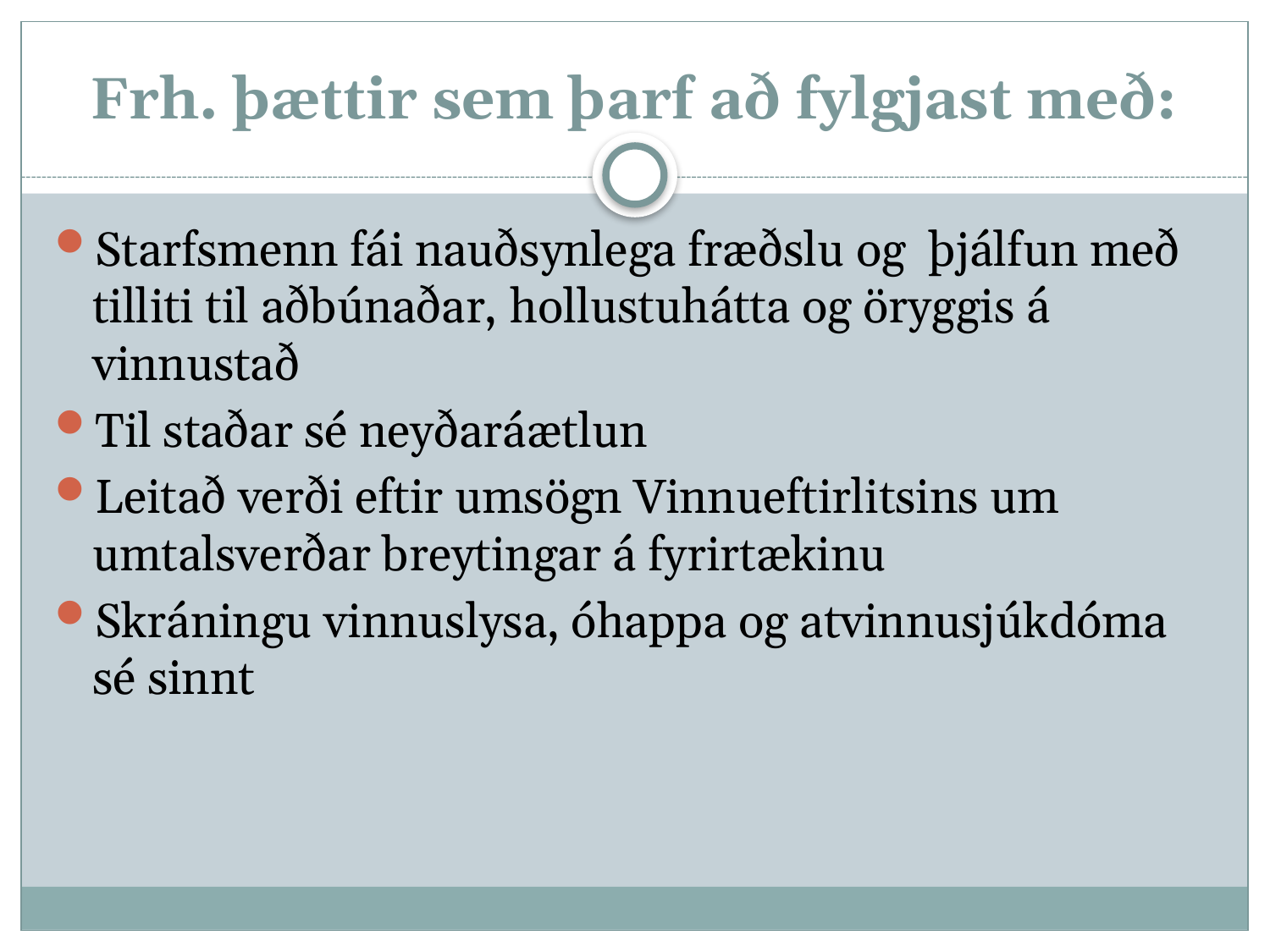

# Frh. þættir sem þarf að fylgjast með:
Starfsmenn fái nauðsynlega fræðslu og  þjálfun með tilliti til aðbúnaðar, hollustuhátta og öryggis á vinnustað
Til staðar sé neyðaráætlun
Leitað verði eftir umsögn Vinnueftirlitsins um umtalsverðar breytingar á fyrirtækinu
Skráningu vinnuslysa, óhappa og atvinnusjúkdóma sé sinnt